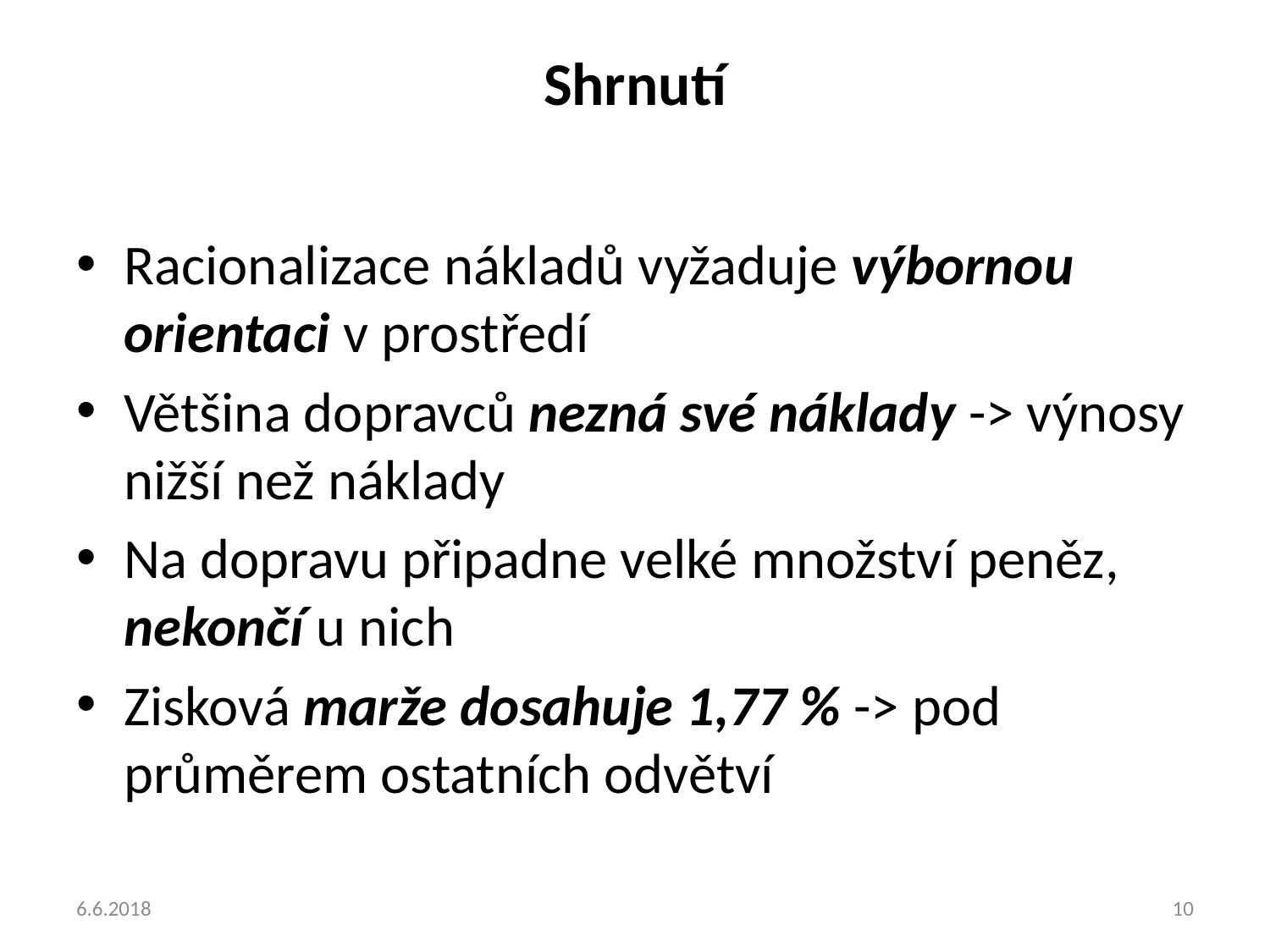

# Shrnutí
Racionalizace nákladů vyžaduje výbornou orientaci v prostředí
Většina dopravců nezná své náklady -> výnosy nižší než náklady
Na dopravu připadne velké množství peněz, nekončí u nich
Zisková marže dosahuje 1,77 % -> pod průměrem ostatních odvětví
6.6.2018
10